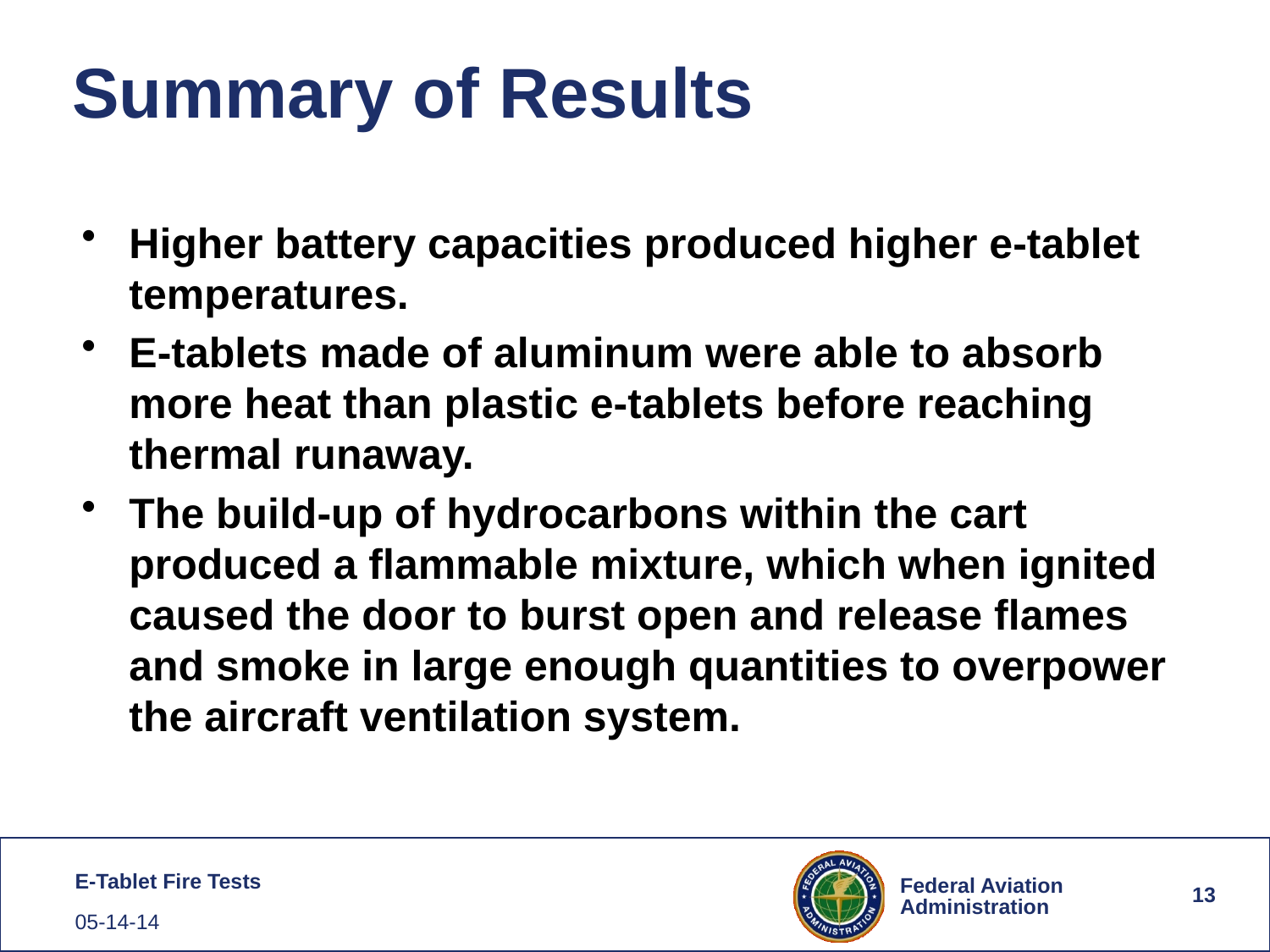

# Summary of Results
Higher battery capacities produced higher e-tablet temperatures.
E-tablets made of aluminum were able to absorb more heat than plastic e-tablets before reaching thermal runaway.
The build-up of hydrocarbons within the cart produced a flammable mixture, which when ignited caused the door to burst open and release flames and smoke in large enough quantities to overpower the aircraft ventilation system.
13